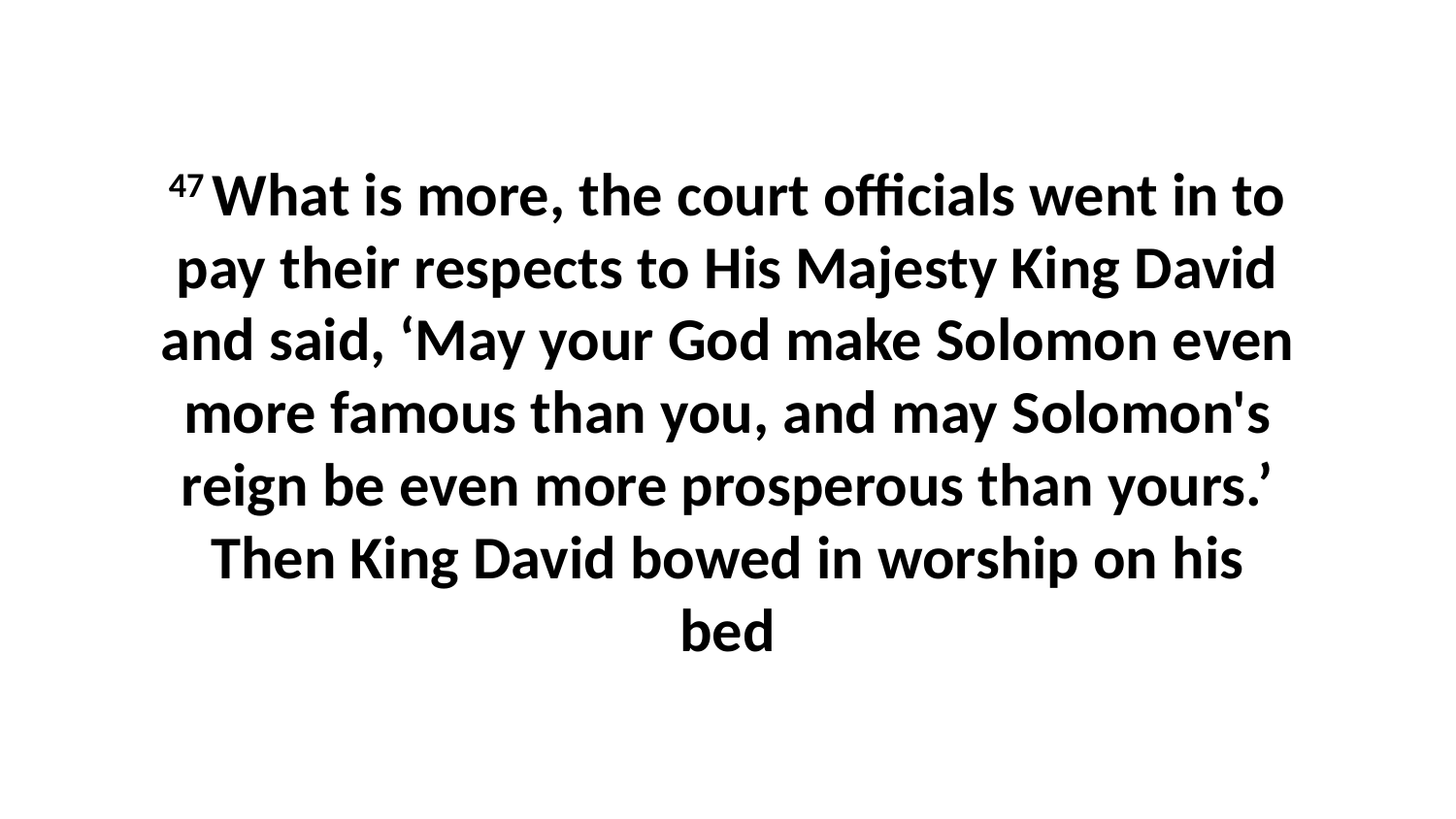

47 What is more, the court officials went in to pay their respects to His Majesty King David and said, ‘May your God make Solomon even more famous than you, and may Solomon's reign be even more prosperous than yours.’ Then King David bowed in worship on his bed